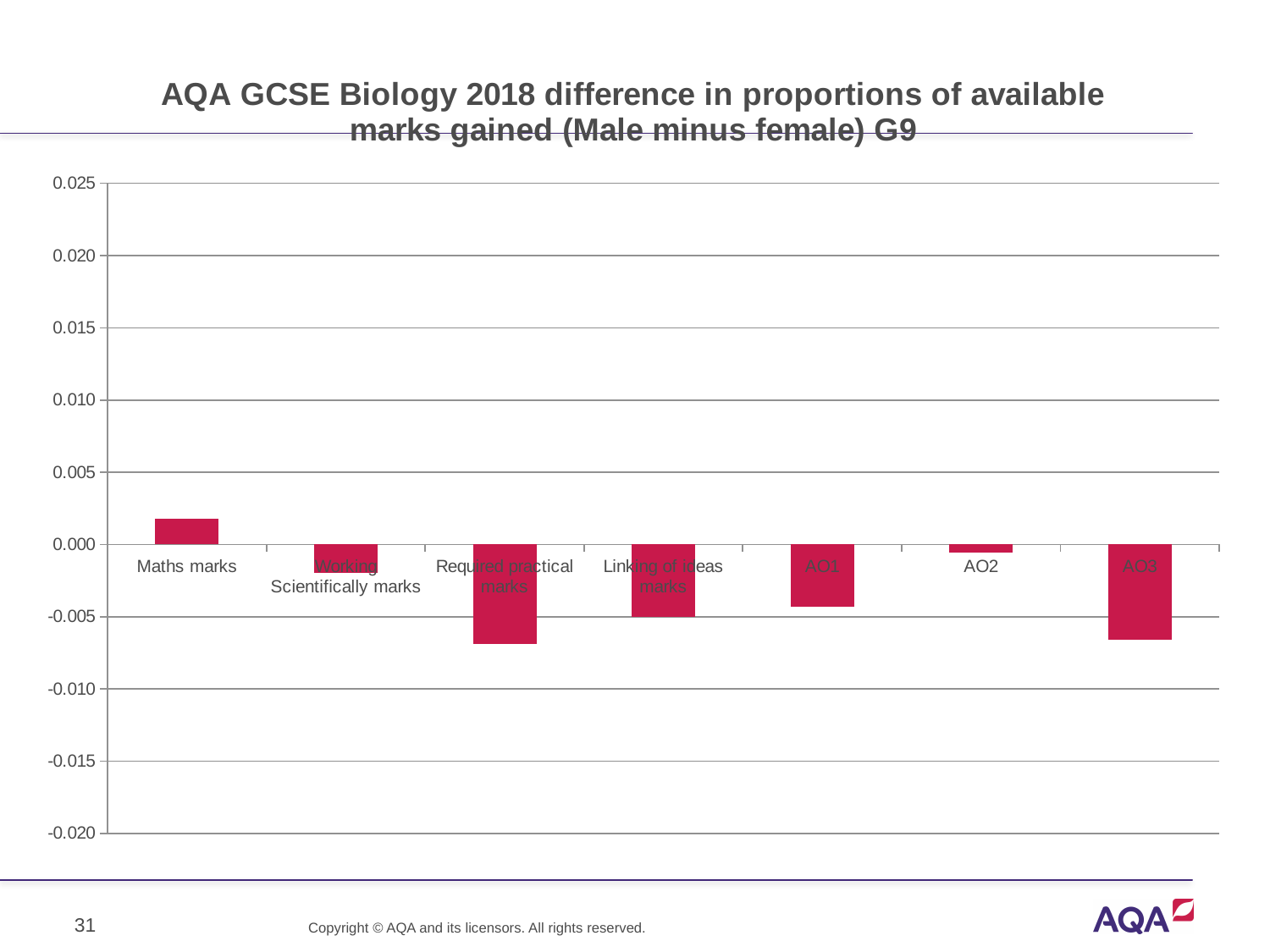

### Chart: AQA GCSE Biology 2018 difference in proportions of available marks gained (Male minus female) G9

| Category |  |
|---|---|
| Maths marks | 0.0017929109430484536 |
| Working Scientifically marks | -0.001995164986805187 |
| Required practical marks | -0.006886108481458597 |
| Linking of ideas marks | -0.005039301166257115 |
| AO1 | -0.004285644952667311 |
| AO2 | -0.0005465707863800406 |
| AO3 | -0.0065754917540026825 |
31
Copyright © AQA and its licensors. All rights reserved.